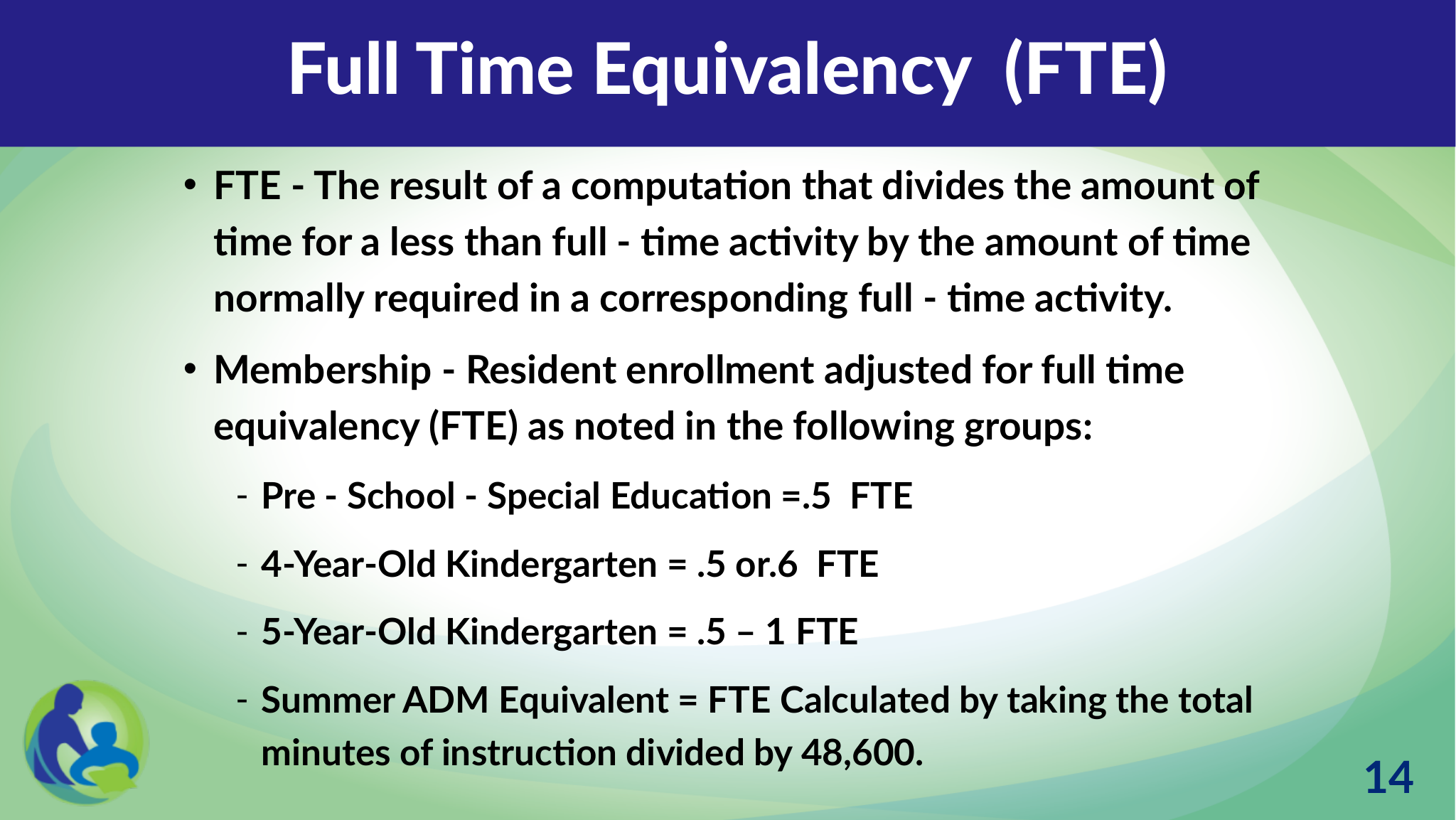

# Full Time Equivalency  (FTE)
FTE - The result of a computation that divides the amount of time for a less than full - time activity by the amount of time normally required in a corresponding full - time activity.
Membership - Resident enrollment adjusted for full time equivalency (FTE) as noted in the following groups:
Pre - School - Special Education =.5  FTE
4-Year-Old Kindergarten = .5 or.6  FTE
5-Year-Old Kindergarten = .5 – 1 FTE
Summer ADM Equivalent = FTE Calculated by taking the total minutes of instruction divided by 48,600.